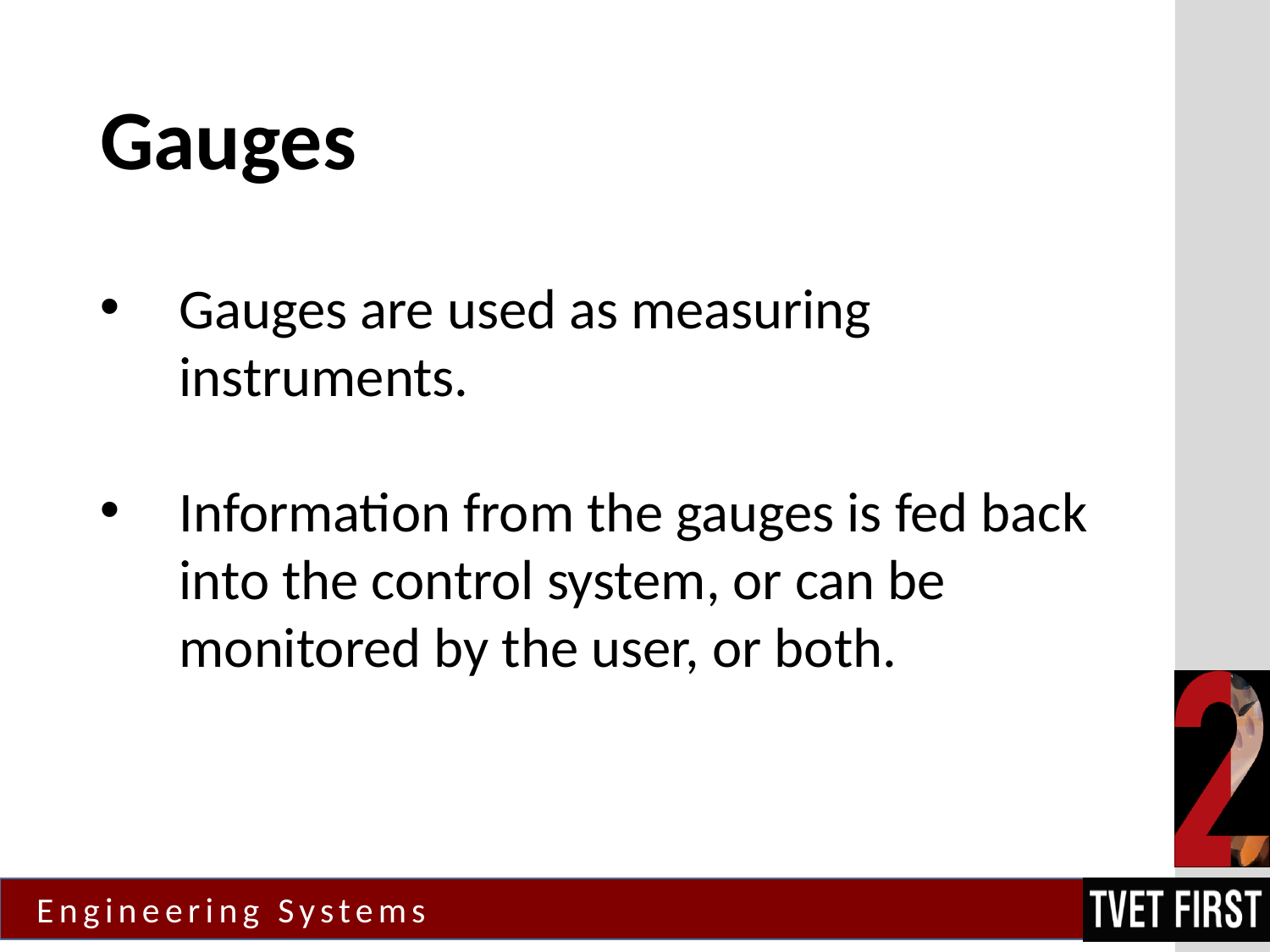

# Gauges
Gauges are used as measuring instruments.

Information from the gauges is fed back into the control system, or can be monitored by the user, or both.